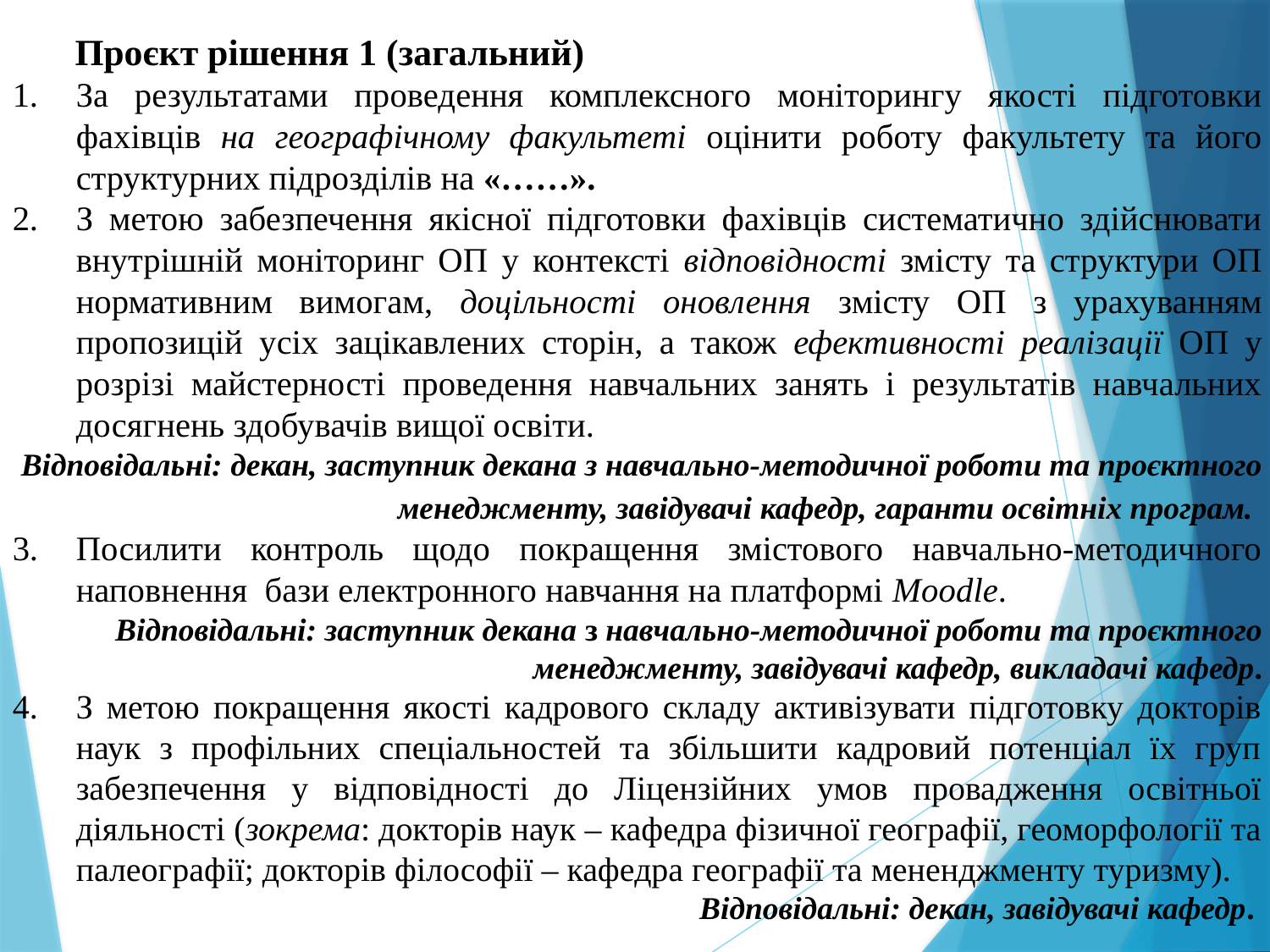

Проєкт рішення 1 (загальний)
За результатами проведення комплексного моніторингу якості підготовки фахівців на географічному факультеті оцінити роботу факультету та його структурних підрозділів на «……».
З метою забезпечення якісної підготовки фахівців систематично здійснювати внутрішній моніторинг ОП у контексті відповідності змісту та структури ОП нормативним вимогам, доцільності оновлення змісту ОП з урахуванням пропозицій усіх зацікавлених сторін, а також ефективності реалізації ОП у розрізі майстерності проведення навчальних занять і результатів навчальних досягнень здобувачів вищої освіти.
Відповідальні: декан, заступник декана з навчально-методичної роботи та проєктного менеджменту, завідувачі кафедр, гаранти освітніх програм.
Посилити контроль щодо покращення змістового навчально-методичного наповнення  бази електронного навчання на платформі Moodle.
Відповідальні: заступник декана з навчально-методичної роботи та проєктного менеджменту, завідувачі кафедр, викладачі кафедр.
З метою покращення якості кадрового складу активізувати підготовку докторів наук з профільних спеціальностей та збільшити кадровий потенціал їх груп забезпечення у відповідності до Ліцензійних умов провадження освітньої діяльності (зокрема: докторів наук – кафедра фізичної географії, геоморфології та палеографії; докторів філософії – кафедра географії та мененджменту туризму).
Відповідальні: декан, завідувачі кафедр.